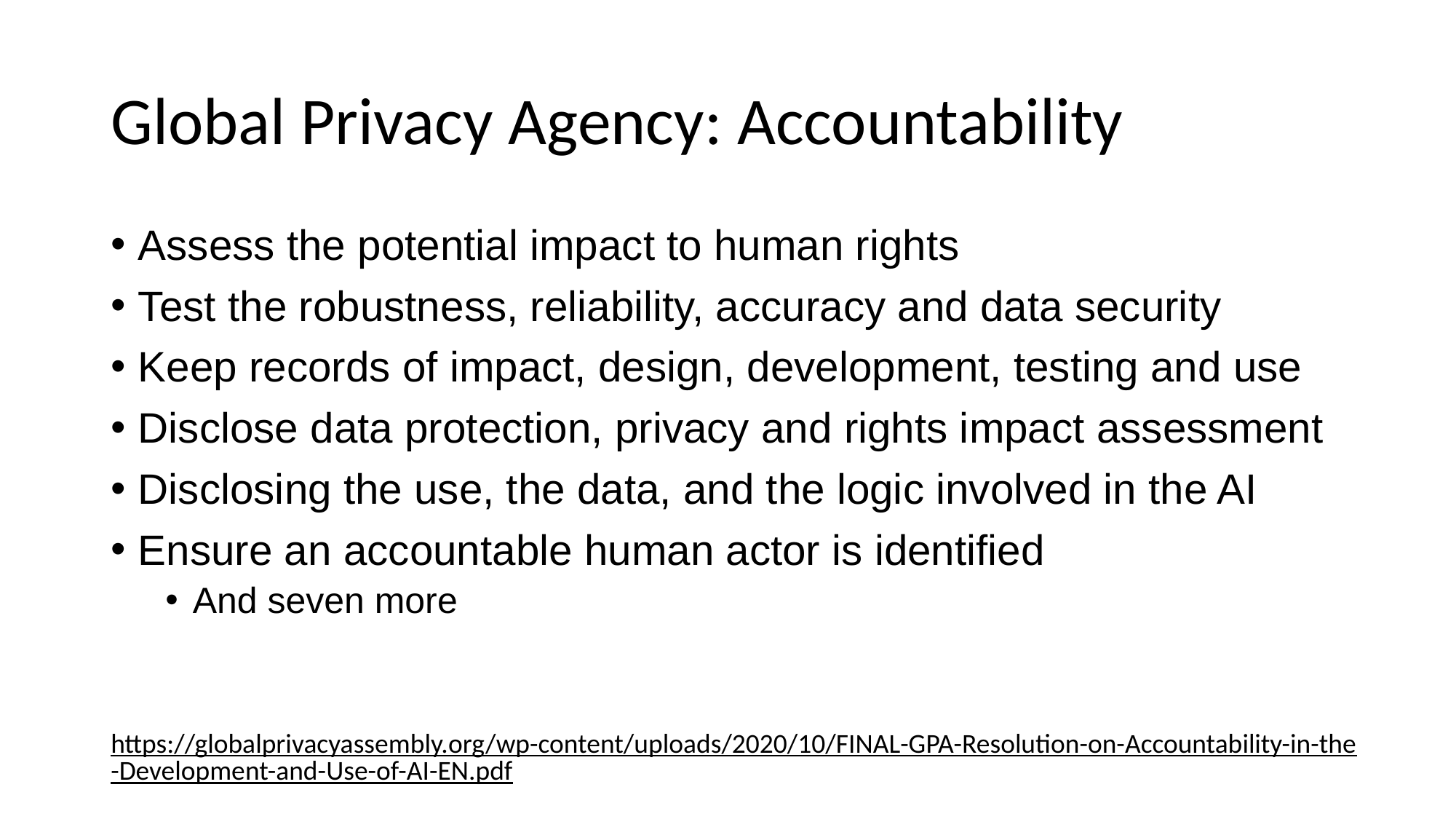

# Global Privacy Agency: Accountability
Assess the potential impact to human rights
Test the robustness, reliability, accuracy and data security
Keep records of impact, design, development, testing and use
Disclose data protection, privacy and rights impact assessment
Disclosing the use, the data, and the logic involved in the AI
Ensure an accountable human actor is identified
And seven more
https://globalprivacyassembly.org/wp-content/uploads/2020/10/FINAL-GPA-Resolution-on-Accountability-in-the-Development-and-Use-of-AI-EN.pdf